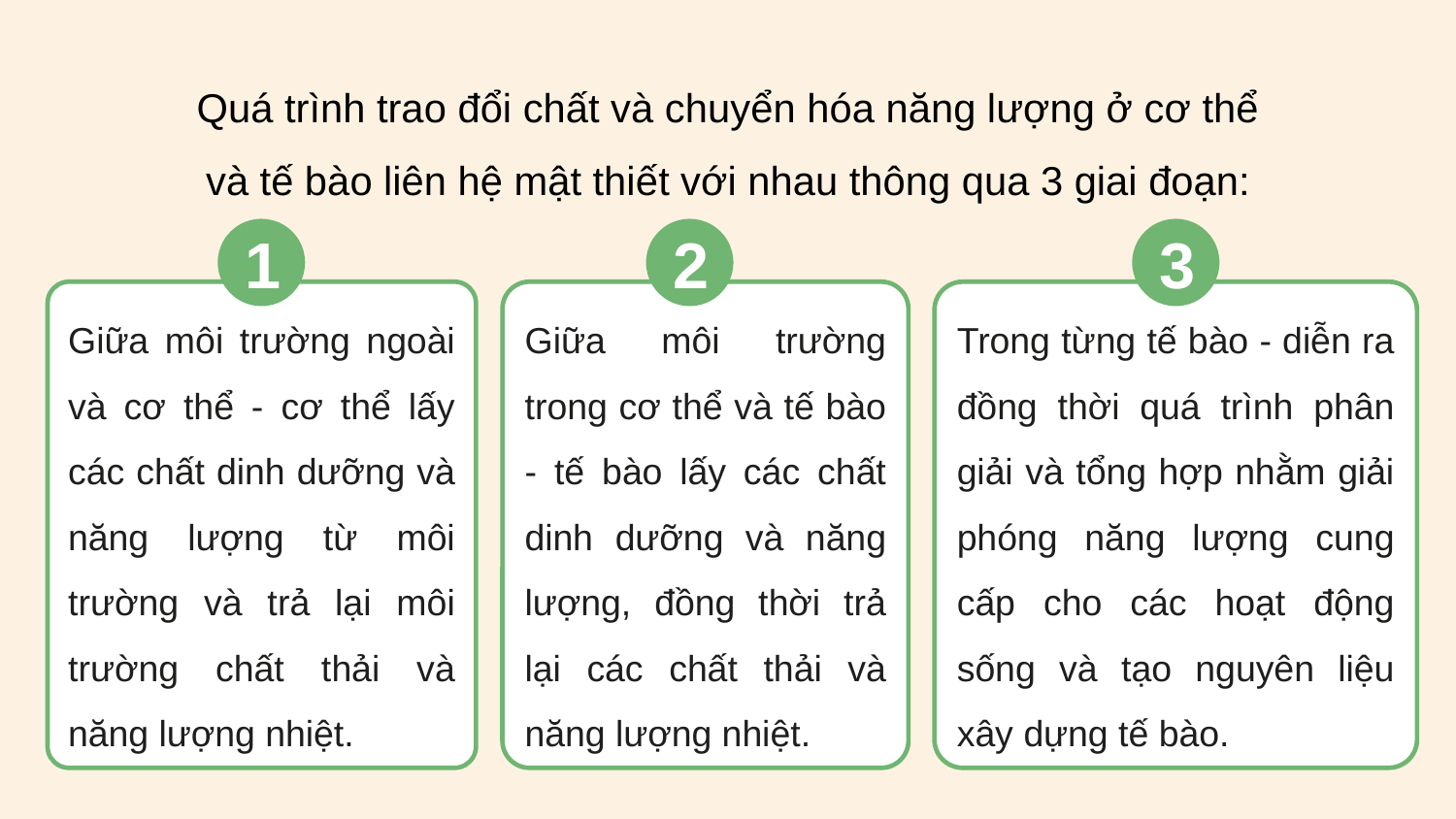

Quá trình trao đổi chất và chuyển hóa năng lượng ở cơ thể và tế bào liên hệ mật thiết với nhau thông qua 3 giai đoạn:
1
Giữa môi trường ngoài và cơ thể - cơ thể lấy các chất dinh dưỡng và năng lượng từ môi trường và trả lại môi trường chất thải và năng lượng nhiệt.
2
Giữa môi trường trong cơ thể và tế bào - tế bào lấy các chất dinh dưỡng và năng lượng, đồng thời trả lại các chất thải và năng lượng nhiệt.
3
Trong từng tế bào - diễn ra đồng thời quá trình phân giải và tổng hợp nhằm giải phóng năng lượng cung cấp cho các hoạt động sống và tạo nguyên liệu xây dựng tế bào.